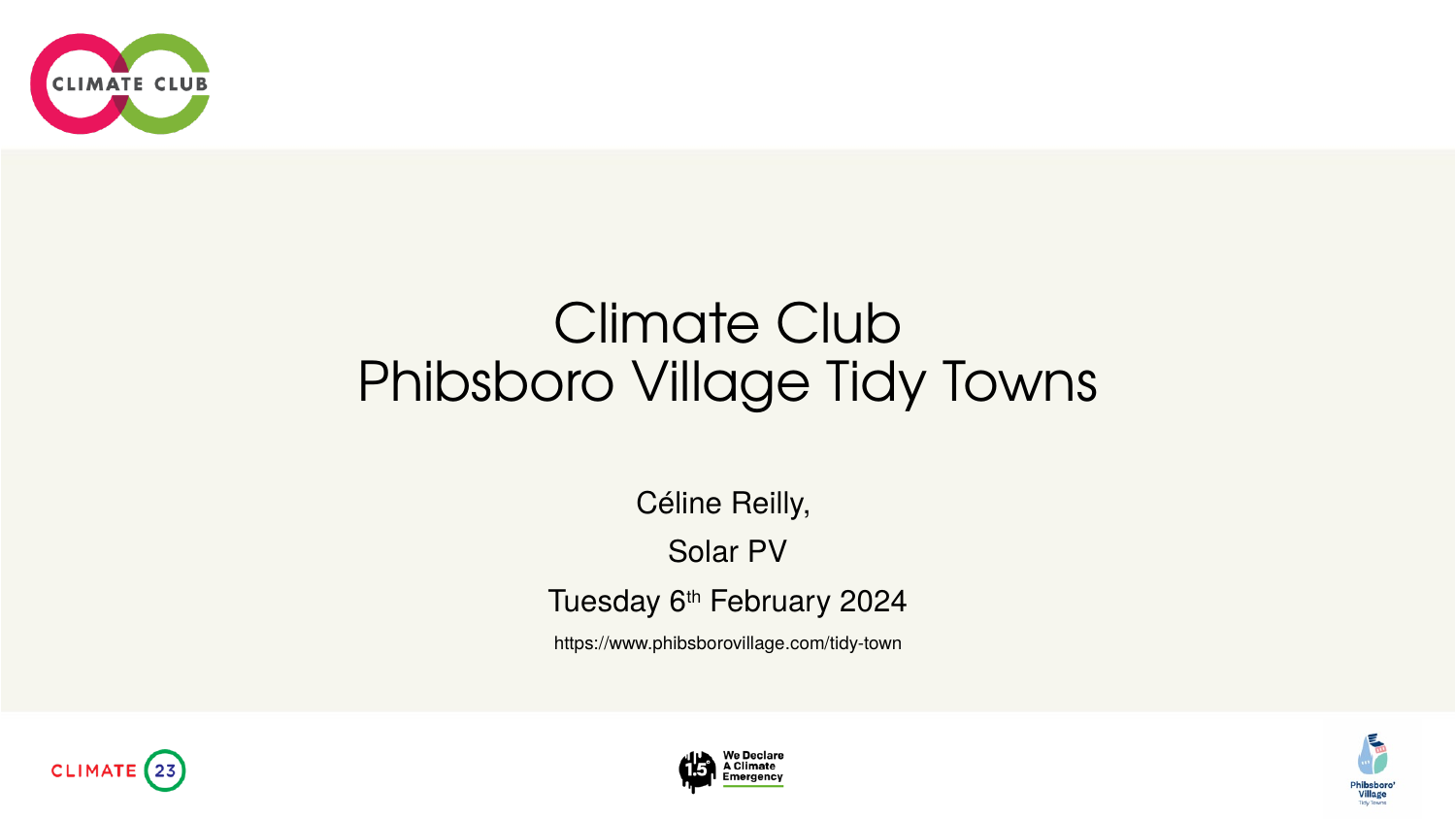

# Climate Club Phibsboro Village Tidy Towns

Céline Reilly,
Solar PV
Tuesday 6th February 2024
https://www.phibsborovillage.com/tidy-town